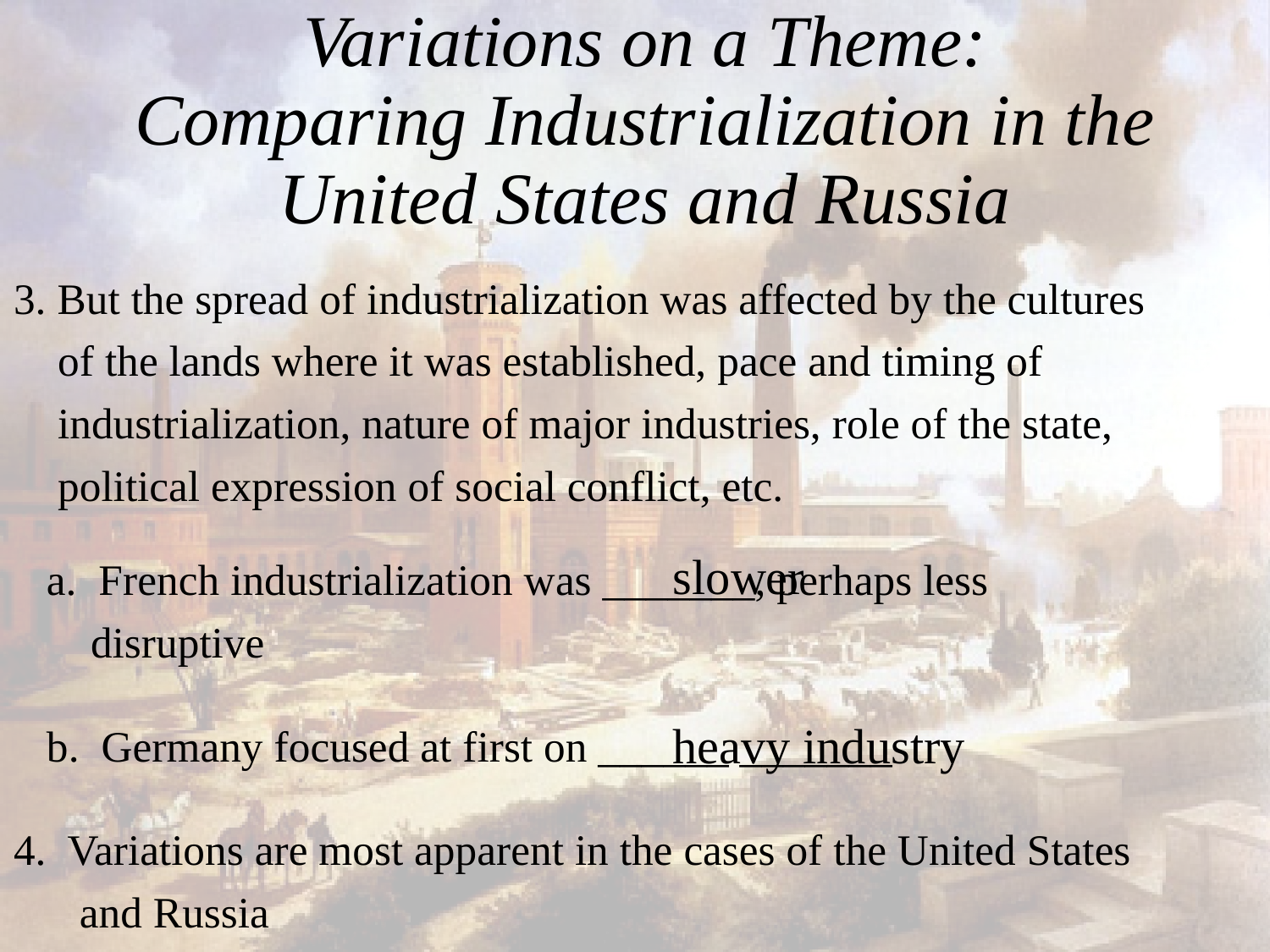

# Variations on a Theme: Comparing Industrialization in the United States and Russia
  3. But the spread of industrialization was affected by the cultures
      of the lands where it was established, pace and timing of
      industrialization, nature of major industries, role of the state,
      political expression of social conflict, etc.

     a.  French industrialization was _______, perhaps less
         disruptive

     b.  Germany focused at first on ______ _______

  4.  Variations are most apparent in the cases of the United States
        and Russia
slower
heavy industry